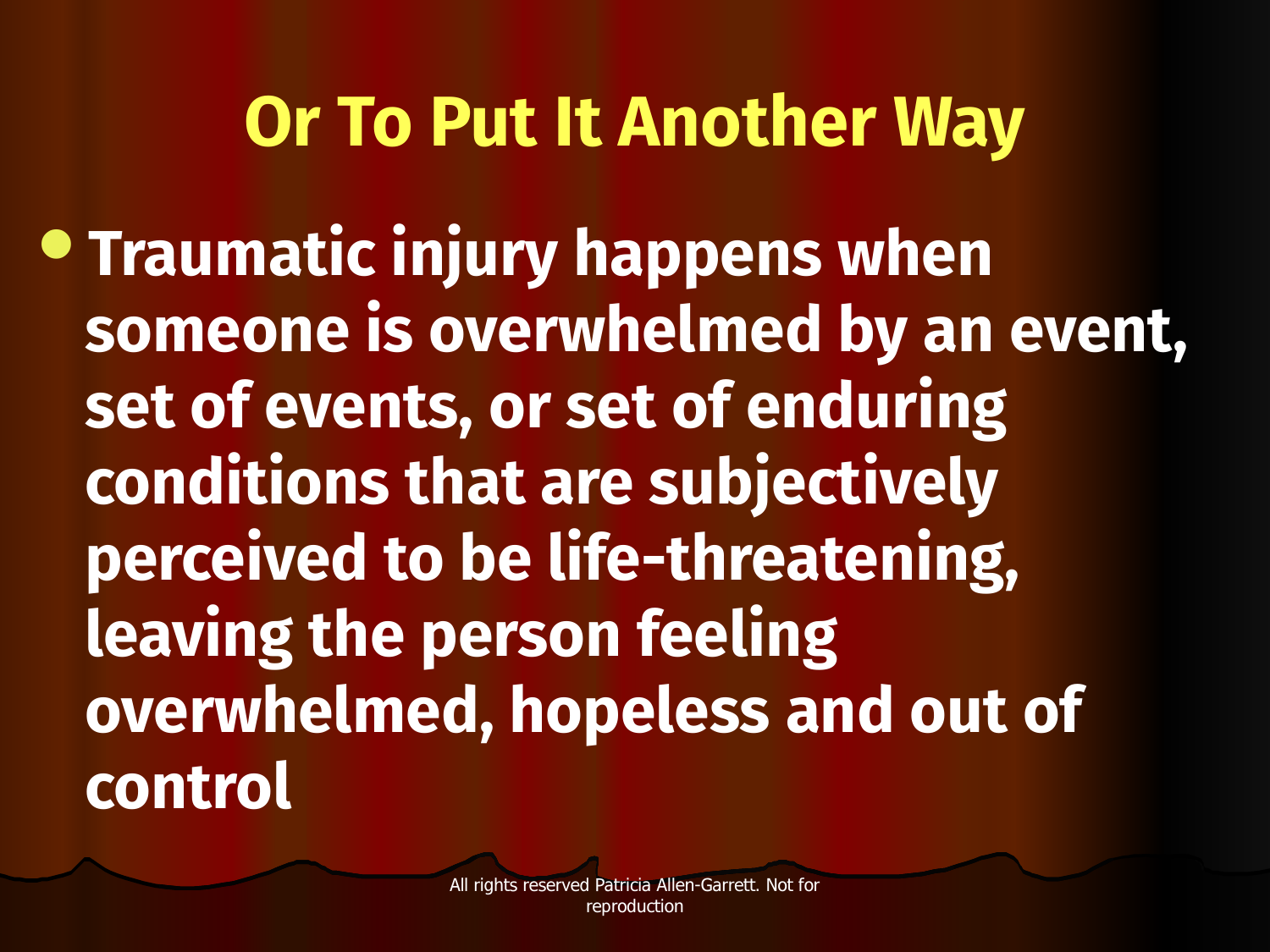

Or To Put It Another Way
Traumatic injury happens when someone is overwhelmed by an event, set of events, or set of enduring conditions that are subjectively perceived to be life-threatening, leaving the person feeling overwhelmed, hopeless and out of control
All rights reserved Patricia Allen-Garrett. Not for reproduction